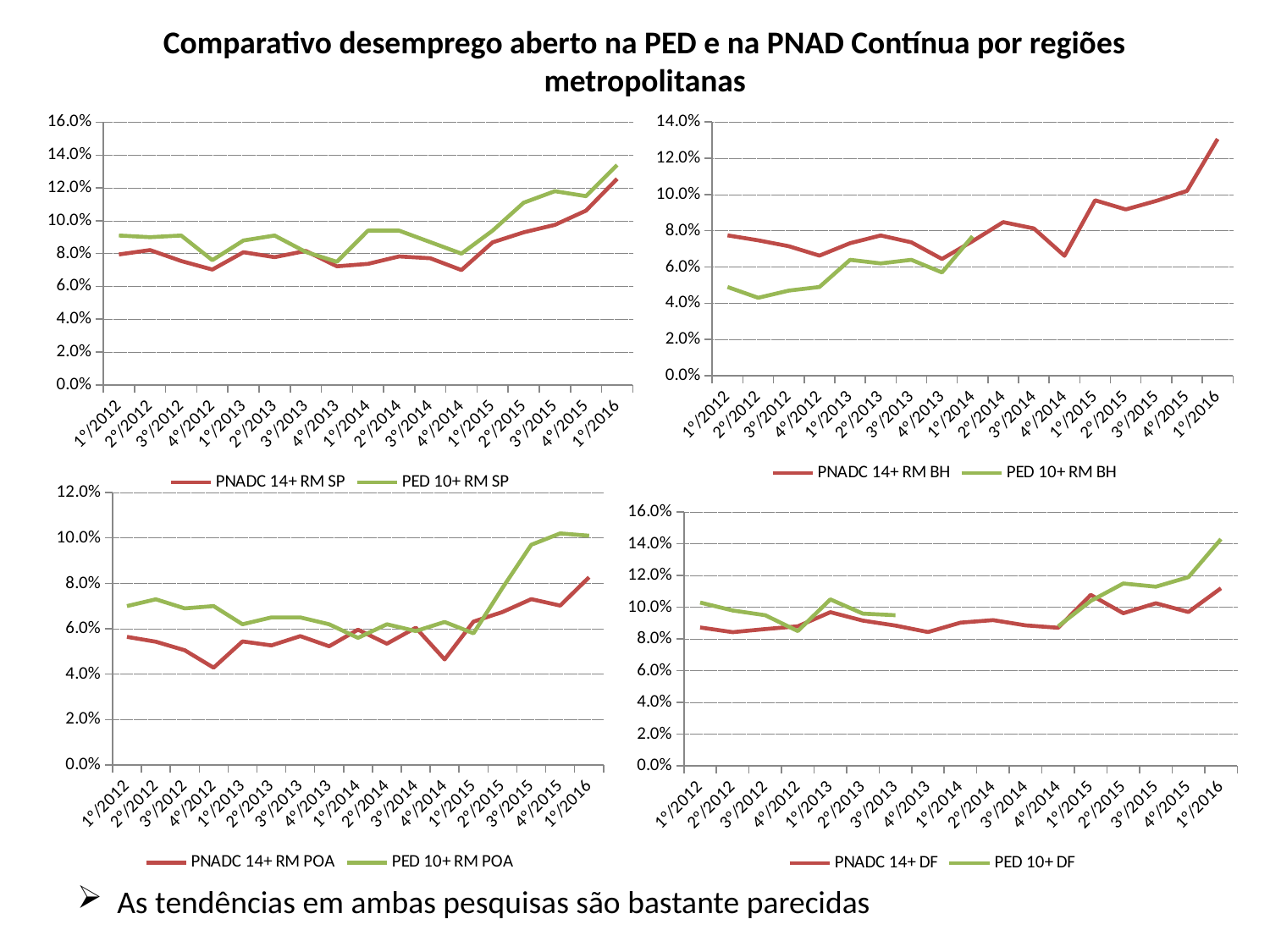

Comparativo desemprego aberto na PED e na PNAD Contínua por regiões metropolitanas

### Chart

| Category | PNADC 14+ RM SP | PED 10+ RM SP |
|---|---|---|
| 1º/2012 | 0.07946728929498263 | 0.091 |
| 2º/2012 | 0.08215332403853068 | 0.09 |
| 3º/2012 | 0.07547519655724345 | 0.091 |
| 4º/2012 | 0.07027239188180752 | 0.076 |
| 1º/2013 | 0.08082851567825082 | 0.08800000000000001 |
| 2º/2013 | 0.07780880088004884 | 0.091 |
| 3º/2013 | 0.0816210970103356 | 0.081 |
| 4º/2013 | 0.07224840931254134 | 0.075 |
| 1º/2014 | 0.07375515674635076 | 0.094 |
| 2º/2014 | 0.07829340320260271 | 0.094 |
| 3º/2014 | 0.07714155020753549 | 0.087 |
| 4º/2014 | 0.06995439267682274 | 0.08 |
| 1º/2015 | 0.08686989324802982 | 0.094 |
| 2º/2015 | 0.09295405824311317 | 0.111 |
| 3º/2015 | 0.09749025086880013 | 0.11800000000000001 |
| 4º/2015 | 0.10617340296521291 | 0.115 |
| 1º/2016 | 0.12556962579306083 | 0.134 |

### Chart

| Category | PNADC 14+ RM BH | PED 10+ RM BH |
|---|---|---|
| 1º/2012 | 0.07746828380124515 | 0.049 |
| 2º/2012 | 0.07475398755312311 | 0.043 |
| 3º/2012 | 0.07148934037987677 | 0.047 |
| 4º/2012 | 0.06630410439536216 | 0.049 |
| 1º/2013 | 0.07317991110876458 | 0.064 |
| 2º/2013 | 0.07741823970186136 | 0.062 |
| 3º/2013 | 0.0736387715626188 | 0.064 |
| 4º/2013 | 0.06446398458625573 | 0.057 |
| 1º/2014 | 0.07428235147107433 | 0.077 |
| 2º/2014 | 0.08477379218017876 | None |
| 3º/2014 | 0.08131883569634524 | None |
| 4º/2014 | 0.06619918513868467 | None |
| 1º/2015 | 0.09684139890094798 | None |
| 2º/2015 | 0.09179686221634606 | None |
| 3º/2015 | 0.09651553252038766 | None |
| 4º/2015 | 0.10202008739765375 | None |
| 1º/2016 | 0.1306816749591419 | None |

### Chart

| Category | PNADC 14+ RM POA | PED 10+ RM POA |
|---|---|---|
| 1º/2012 | 0.05644467110562464 | 0.07 |
| 2º/2012 | 0.05430285487655624 | 0.073 |
| 3º/2012 | 0.05054346215660571 | 0.069 |
| 4º/2012 | 0.04286687501190998 | 0.07 |
| 1º/2013 | 0.054445793530669535 | 0.062 |
| 2º/2013 | 0.052688451199065574 | 0.065 |
| 3º/2013 | 0.05677976440420931 | 0.065 |
| 4º/2013 | 0.052299730734240636 | 0.062 |
| 1º/2014 | 0.05960681476733053 | 0.055999999999999994 |
| 2º/2014 | 0.05343671182733299 | 0.062 |
| 3º/2014 | 0.06046660909481345 | 0.059000000000000004 |
| 4º/2014 | 0.04652576484160624 | 0.063 |
| 1º/2015 | 0.06317633503949475 | 0.057999999999999996 |
| 2º/2015 | 0.06738743060012636 | 0.078 |
| 3º/2015 | 0.07305727484169613 | 0.09699999999999999 |
| 4º/2015 | 0.0702191581263851 | 0.102 |
| 1º/2016 | 0.08273518465349747 | 0.10099999999999999 |

### Chart

| Category | PNADC 14+ DF | PED 10+ DF |
|---|---|---|
| 1º/2012 | 0.0872788163338679 | 0.10300000000000001 |
| 2º/2012 | 0.08430445059461673 | 0.098 |
| 3º/2012 | 0.086284307082337 | 0.095 |
| 4º/2012 | 0.08799422554699085 | 0.085 |
| 1º/2013 | 0.09690865358333789 | 0.105 |
| 2º/2013 | 0.09160659450601462 | 0.096 |
| 3º/2013 | 0.08846351809568305 | 0.095 |
| 4º/2013 | 0.08439032115449333 | None |
| 1º/2014 | 0.09032326648306929 | None |
| 2º/2014 | 0.09191223685380383 | None |
| 3º/2014 | 0.08860835373778615 | None |
| 4º/2014 | 0.08707805720549877 | 0.08800000000000001 |
| 1º/2015 | 0.107835926819002 | 0.10400000000000001 |
| 2º/2015 | 0.09626706743669526 | 0.115 |
| 3º/2015 | 0.10257653739655523 | 0.113 |
| 4º/2015 | 0.09700931556475612 | 0.11900000000000001 |
| 1º/2016 | 0.11202583511590608 | 0.14300000000000002 |
As tendências em ambas pesquisas são bastante parecidas